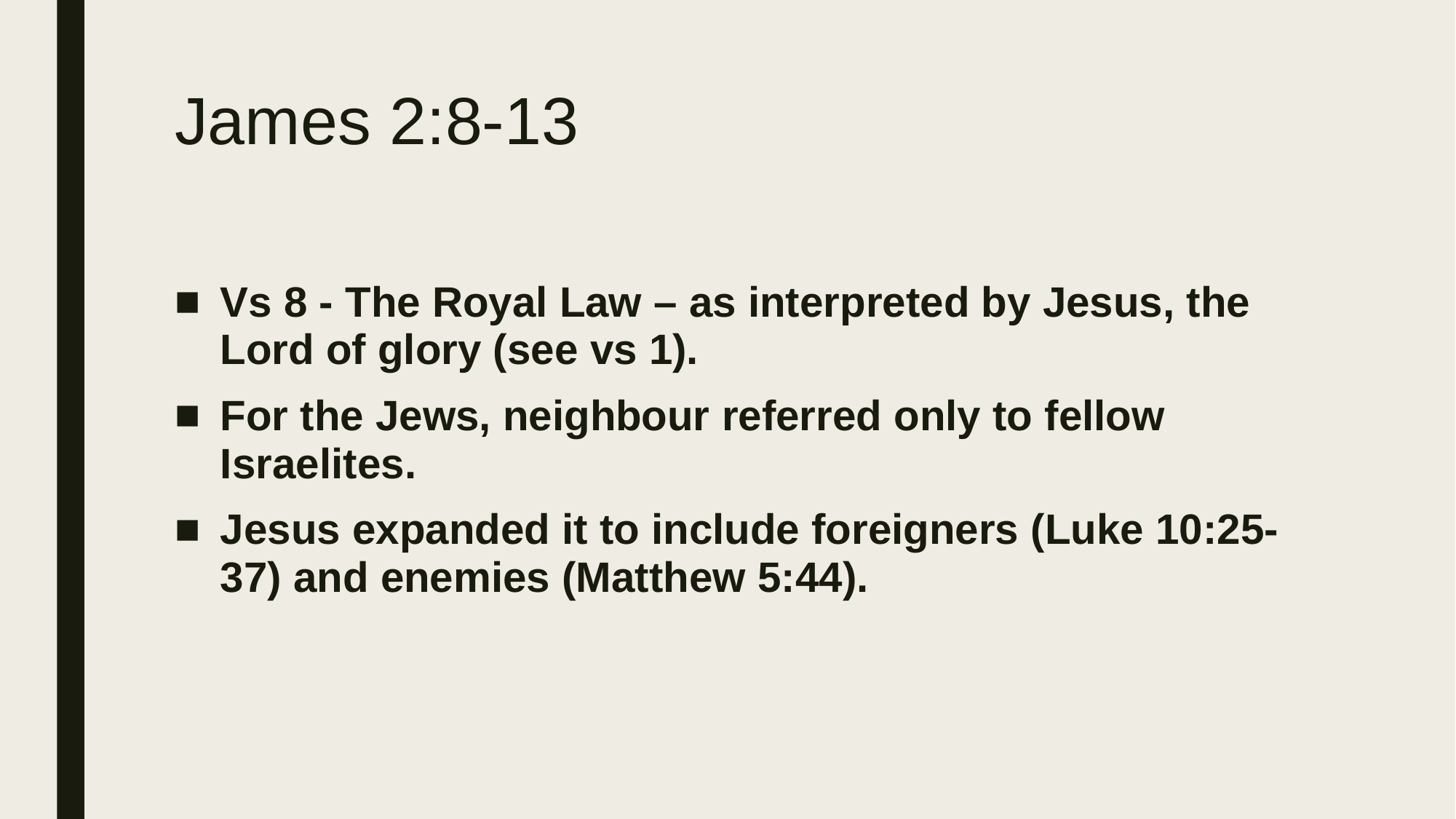

# James 2:8-13
Vs 8 - The Royal Law – as interpreted by Jesus, the Lord of glory (see vs 1).
For the Jews, neighbour referred only to fellow Israelites.
Jesus expanded it to include foreigners (Luke 10:25-37) and enemies (Matthew 5:44).